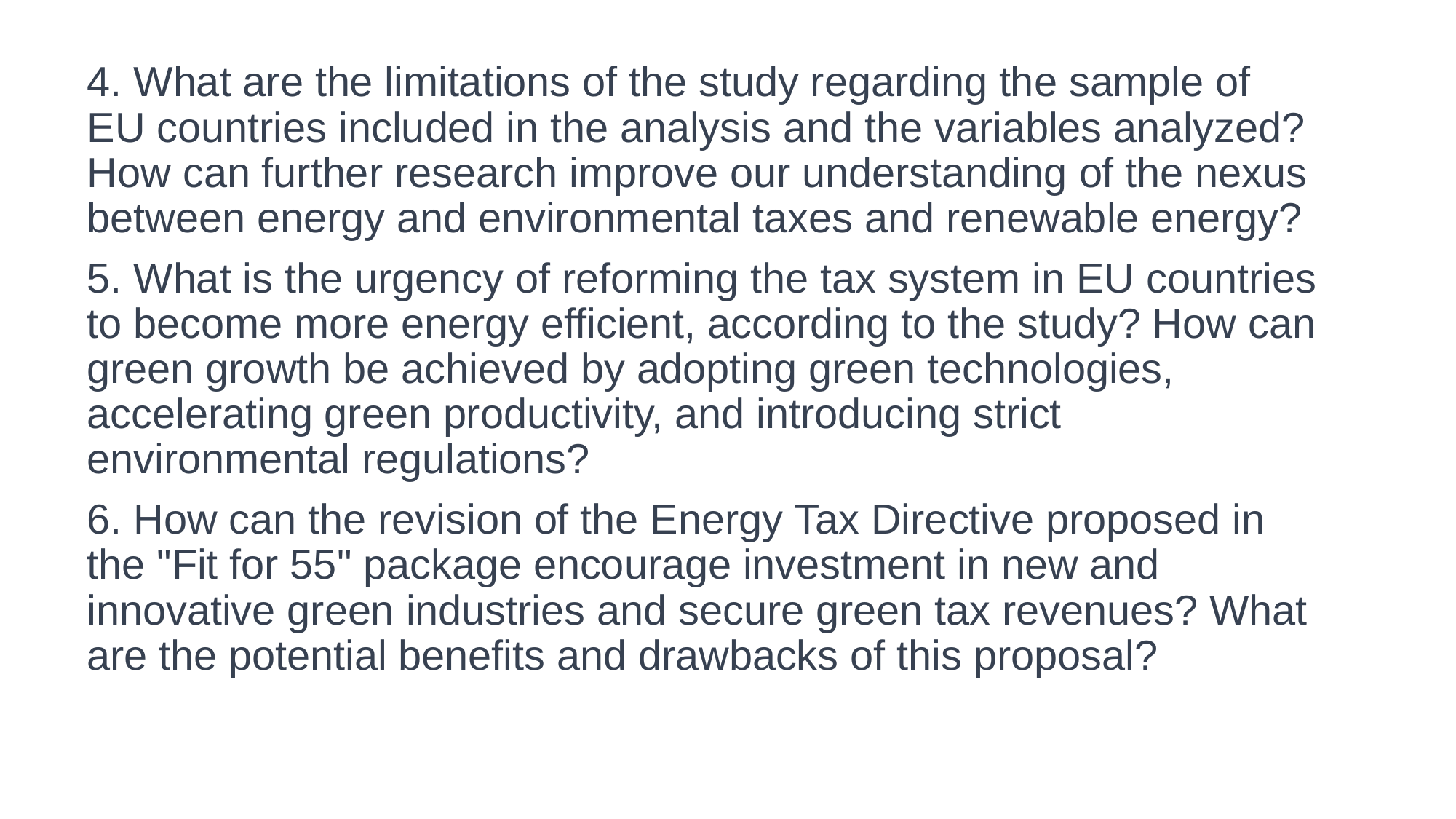

4. What are the limitations of the study regarding the sample of EU countries included in the analysis and the variables analyzed? How can further research improve our understanding of the nexus between energy and environmental taxes and renewable energy?
5. What is the urgency of reforming the tax system in EU countries to become more energy efficient, according to the study? How can green growth be achieved by adopting green technologies, accelerating green productivity, and introducing strict environmental regulations?
6. How can the revision of the Energy Tax Directive proposed in the "Fit for 55" package encourage investment in new and innovative green industries and secure green tax revenues? What are the potential benefits and drawbacks of this proposal?